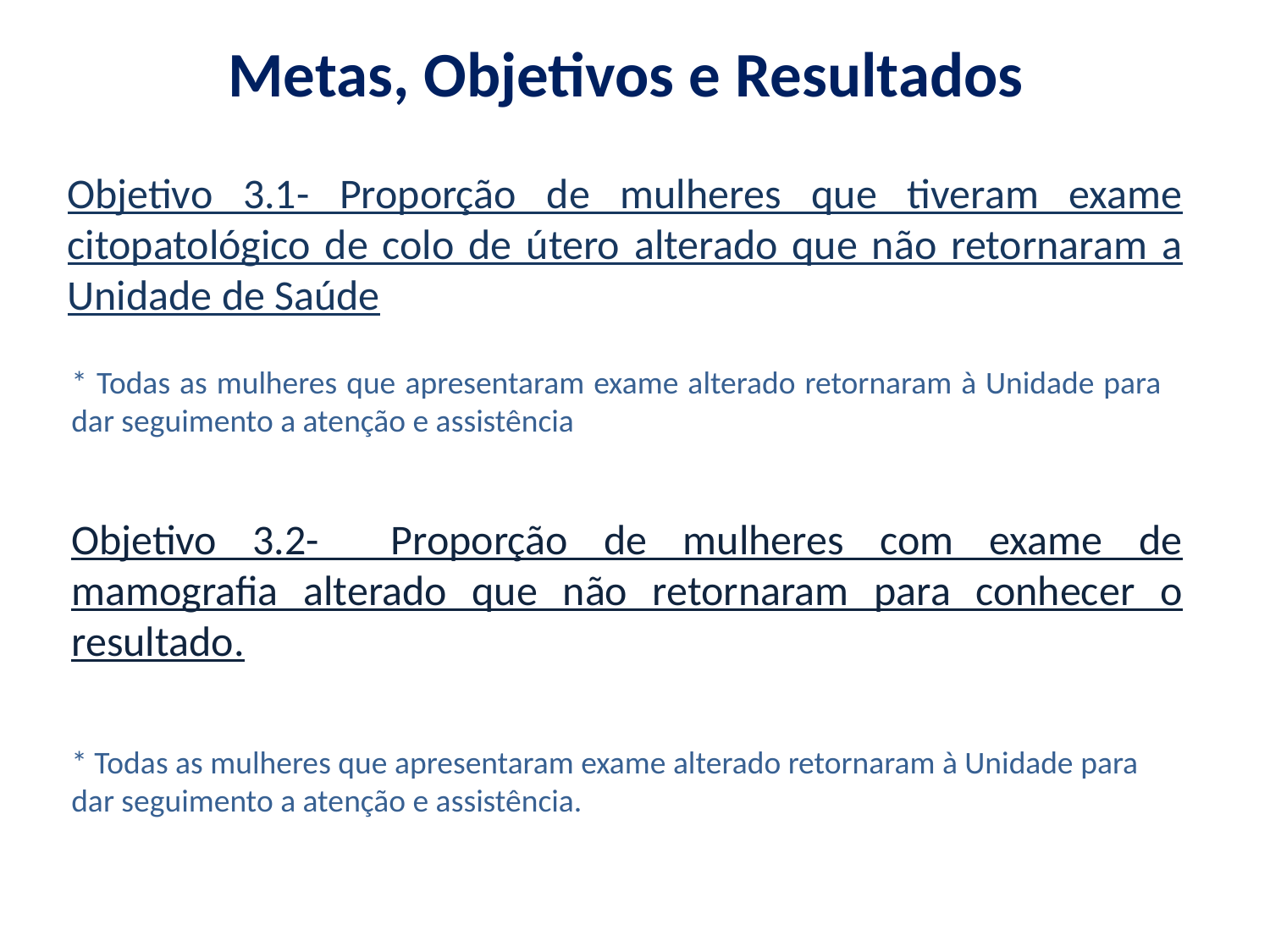

Metas, Objetivos e Resultados
Objetivo 3.1- Proporção de mulheres que tiveram exame citopatológico de colo de útero alterado que não retornaram a Unidade de Saúde
* Todas as mulheres que apresentaram exame alterado retornaram à Unidade para dar seguimento a atenção e assistência
Objetivo 3.2-  Proporção de mulheres com exame de mamografia alterado que não retornaram para conhecer o resultado.
* Todas as mulheres que apresentaram exame alterado retornaram à Unidade para dar seguimento a atenção e assistência.